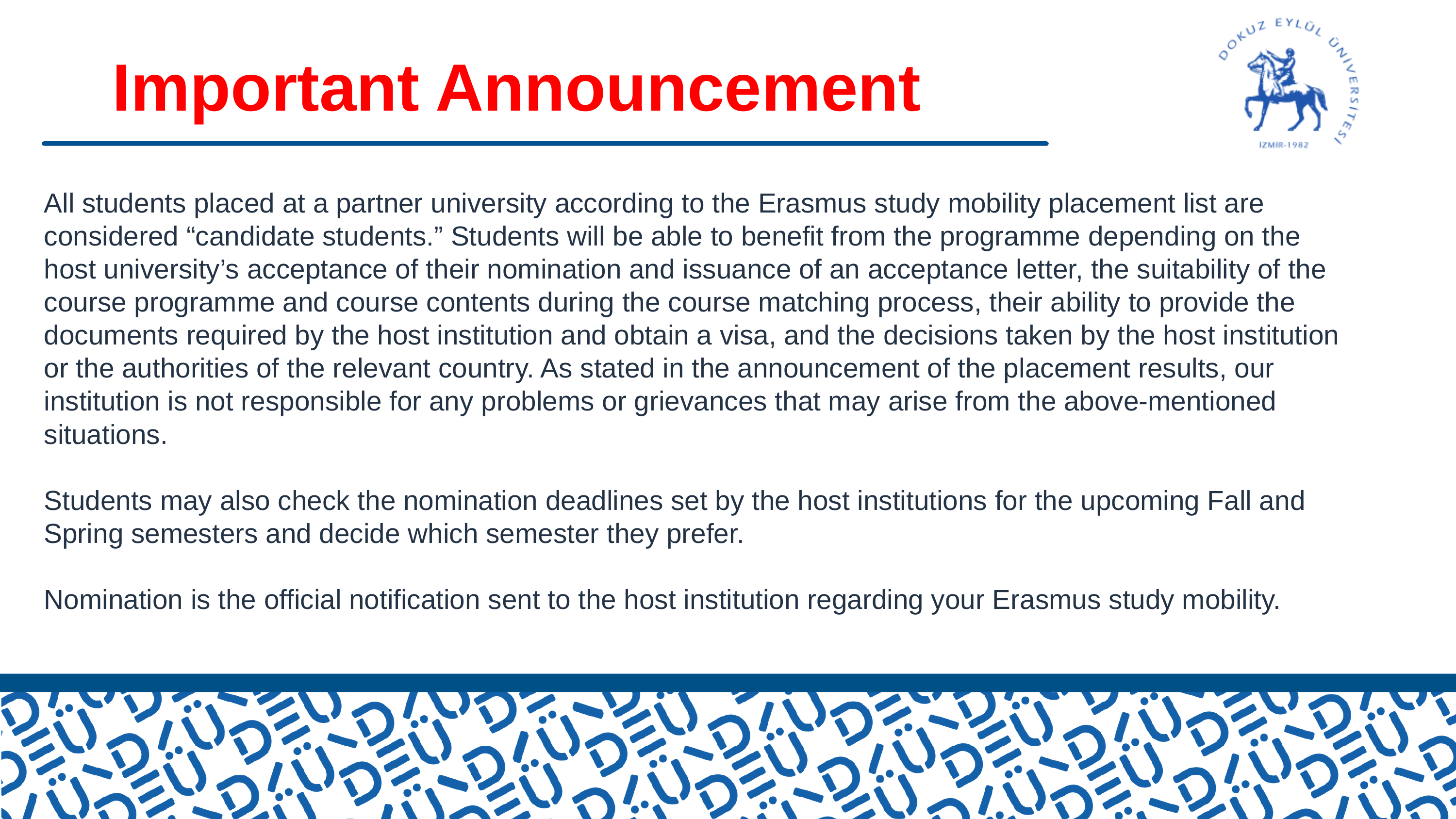

Important Announcement

All students placed at a partner university according to the Erasmus study mobility placement list are considered “candidate students.” Students will be able to benefit from the programme depending on the host university’s acceptance of their nomination and issuance of an acceptance letter, the suitability of the course programme and course contents during the course matching process, their ability to provide the documents required by the host institution and obtain a visa, and the decisions taken by the host institution or the authorities of the relevant country. As stated in the announcement of the placement results, our institution is not responsible for any problems or grievances that may arise from the above-mentioned situations.

Students may also check the nomination deadlines set by the host institutions for the upcoming Fall and Spring semesters and decide which semester they prefer.

Nomination is the official notification sent to the host institution regarding your Erasmus study mobility.